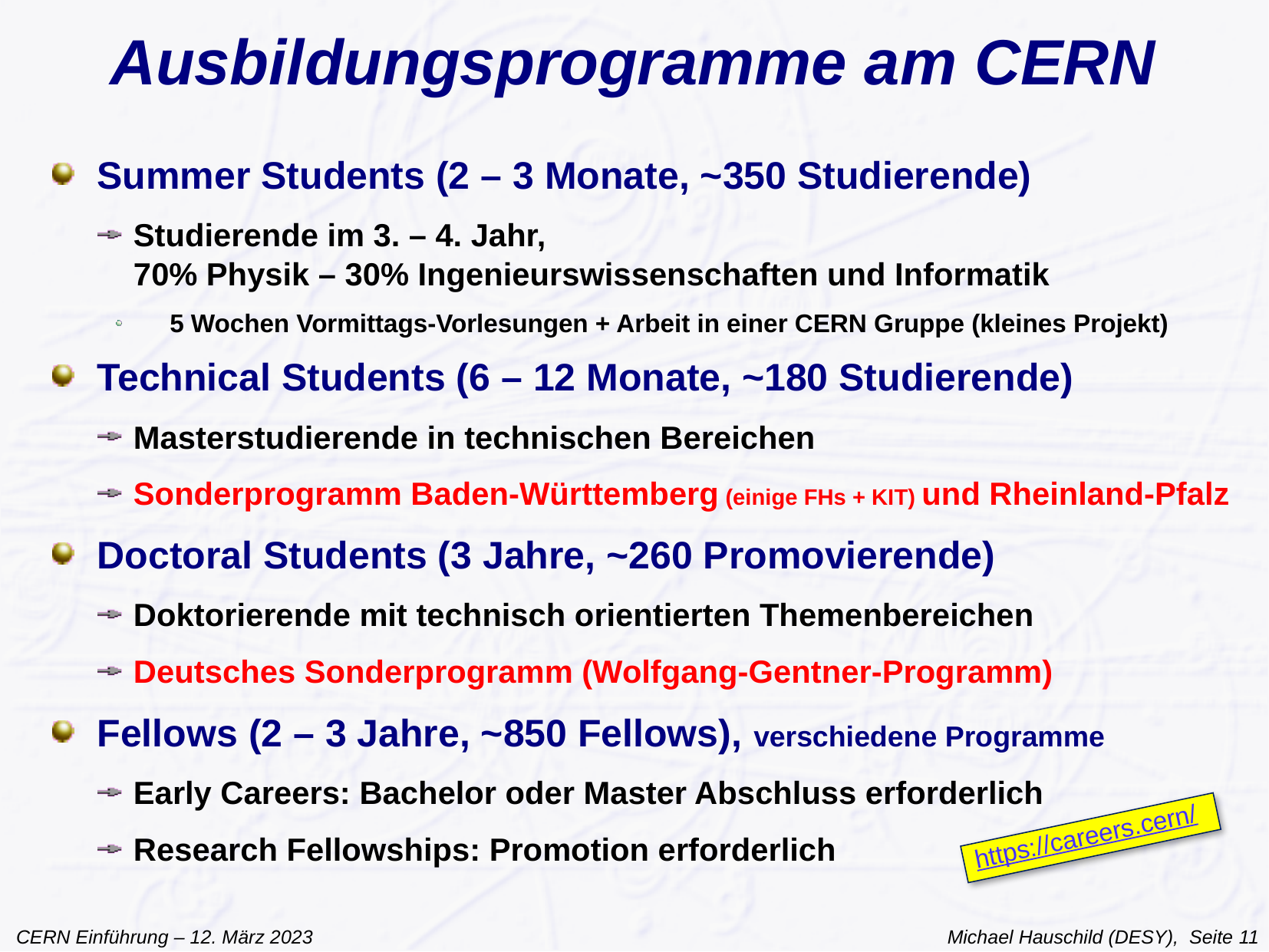

# Ausbildungsprogramme am CERN
Summer Students (2 – 3 Monate, ~350 Studierende)
Studierende im 3. – 4. Jahr,											    70% Physik – 30% Ingenieurswissenschaften und Informatik
5 Wochen Vormittags-Vorlesungen + Arbeit in einer CERN Gruppe (kleines Projekt)
Technical Students (6 – 12 Monate, ~180 Studierende)
Masterstudierende in technischen Bereichen
Sonderprogramm Baden-Württemberg (einige FHs + KIT) und Rheinland-Pfalz
Doctoral Students (3 Jahre, ~260 Promovierende)
Doktorierende mit technisch orientierten Themenbereichen
Deutsches Sonderprogramm (Wolfgang-Gentner-Programm)
Fellows (2 – 3 Jahre, ~850 Fellows), verschiedene Programme
Early Careers: Bachelor oder Master Abschluss erforderlich
Research Fellowships: Promotion erforderlich

https://careers.cern/